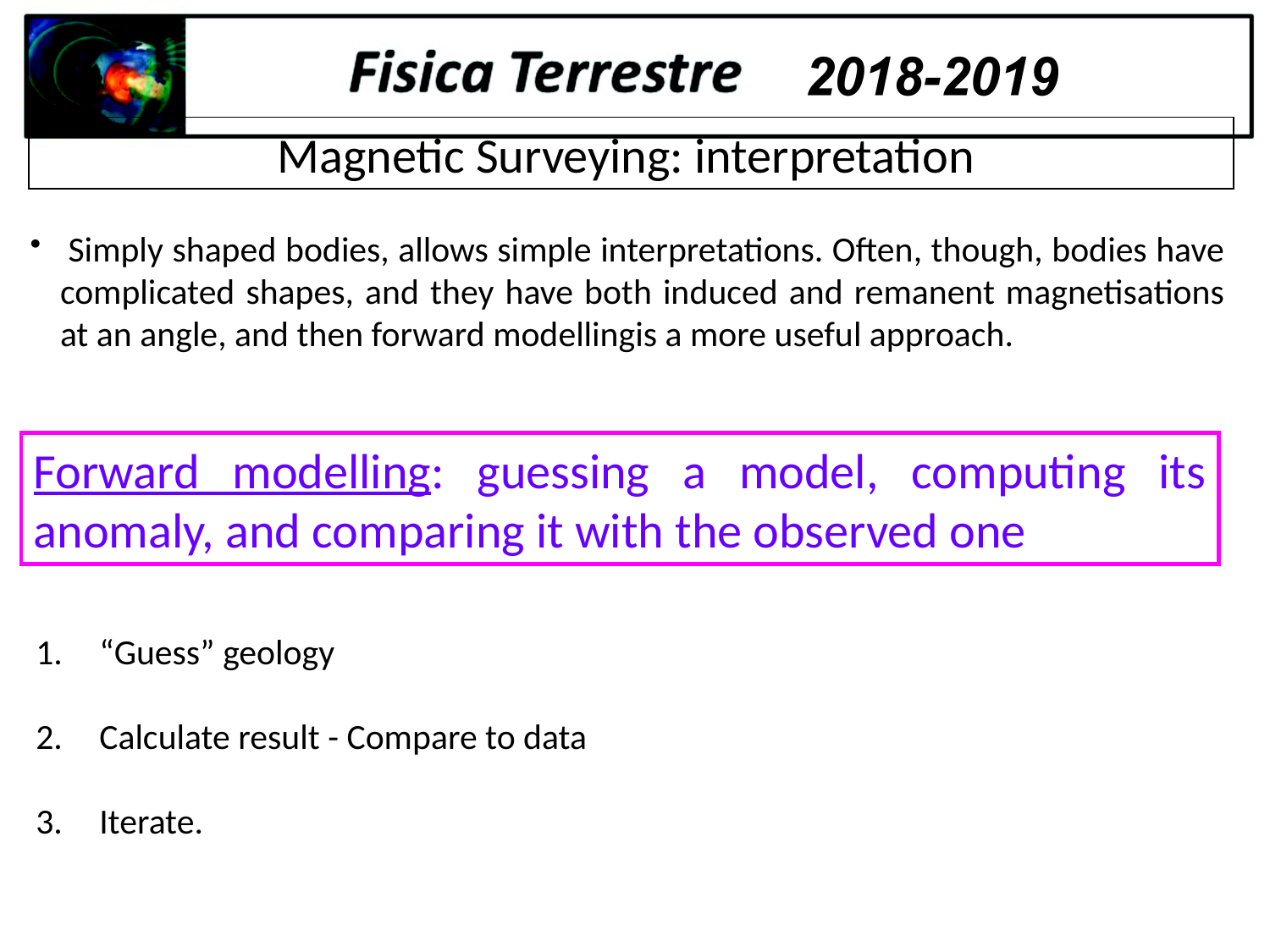

Magnetic Surveying: interpretation
 Simply shaped bodies, allows simple interpretations. Often, though, bodies have complicated shapes, and they have both induced and remanent magnetisations at an angle, and then forward modellingis a more useful approach.
Forward modelling: guessing a model, computing its anomaly, and comparing it with the observed one
“Guess” geology

Calculate result - Compare to data

Iterate.